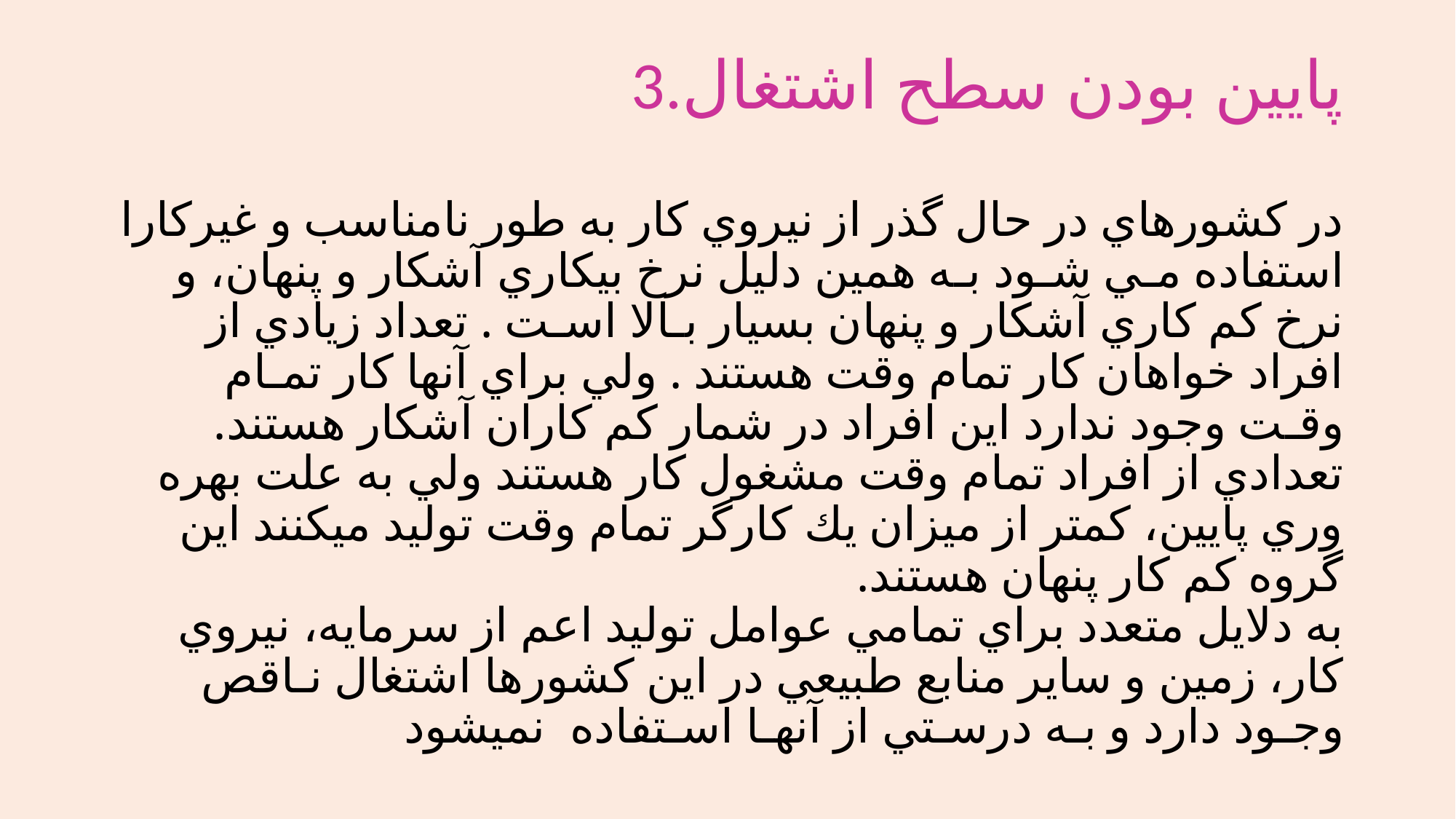

# 3.پایین بودن سطح اشتغال در كشورهاي در حال گذر از نيروي كار به طور نامناسب و غيركارا استفاده مـي شـود بـه همين دليل نرخ بيكاري آشكار و پنهان، و نرخ كم كاري آشكار و پنهان بسيار بـالا اسـت . تعداد زيادي از افراد خواهان كار تمام وقت هستند . ولي براي آنها كار تمـام وقـت وجود ندارد اين افراد در شمار كم كاران آشكار هستند. تعدادي از افراد تمام وقت مشغول كار هستند ولي به علت بهره وري پايين، كمتر از ميزان يك كارگر تمام وقت توليد ميكنند اين گروه كم كار پنهان هستند. به دلايل متعدد براي تمامي عوامل توليد اعم از سرمايه، نيروي كار، زمين و ساير منابع طبيعي در اين كشورها اشتغال نـاقص وجـود دارد و بـه درسـتي از آنهـا اسـتفاده  نميشود